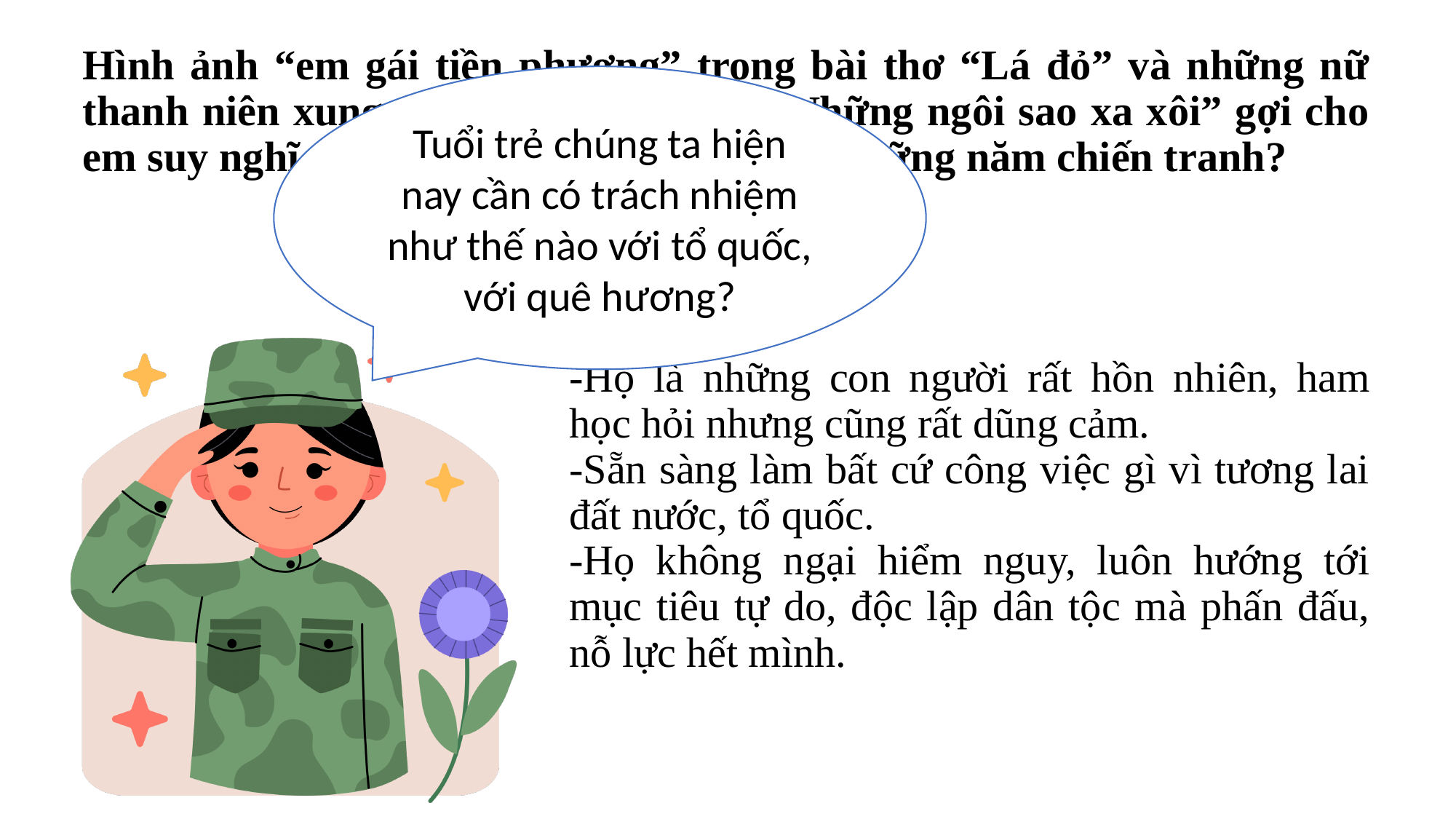

# Hình ảnh “em gái tiền phương” trong bài thơ “Lá đỏ” và những nữ thanh niên xung phong trong truyện “Những ngôi sao xa xôi” gợi cho em suy nghĩ gì về tuổi trẻ Việt Nam trong những năm chiến tranh?
Tuổi trẻ chúng ta hiện nay cần có trách nhiệm như thế nào với tổ quốc, với quê hương?

-Họ là những con người rất hồn nhiên, ham học hỏi nhưng cũng rất dũng cảm.
-Sẵn sàng làm bất cứ công việc gì vì tương lai đất nước, tổ quốc.
-Họ không ngại hiểm nguy, luôn hướng tới mục tiêu tự do, độc lập dân tộc mà phấn đấu, nỗ lực hết mình.